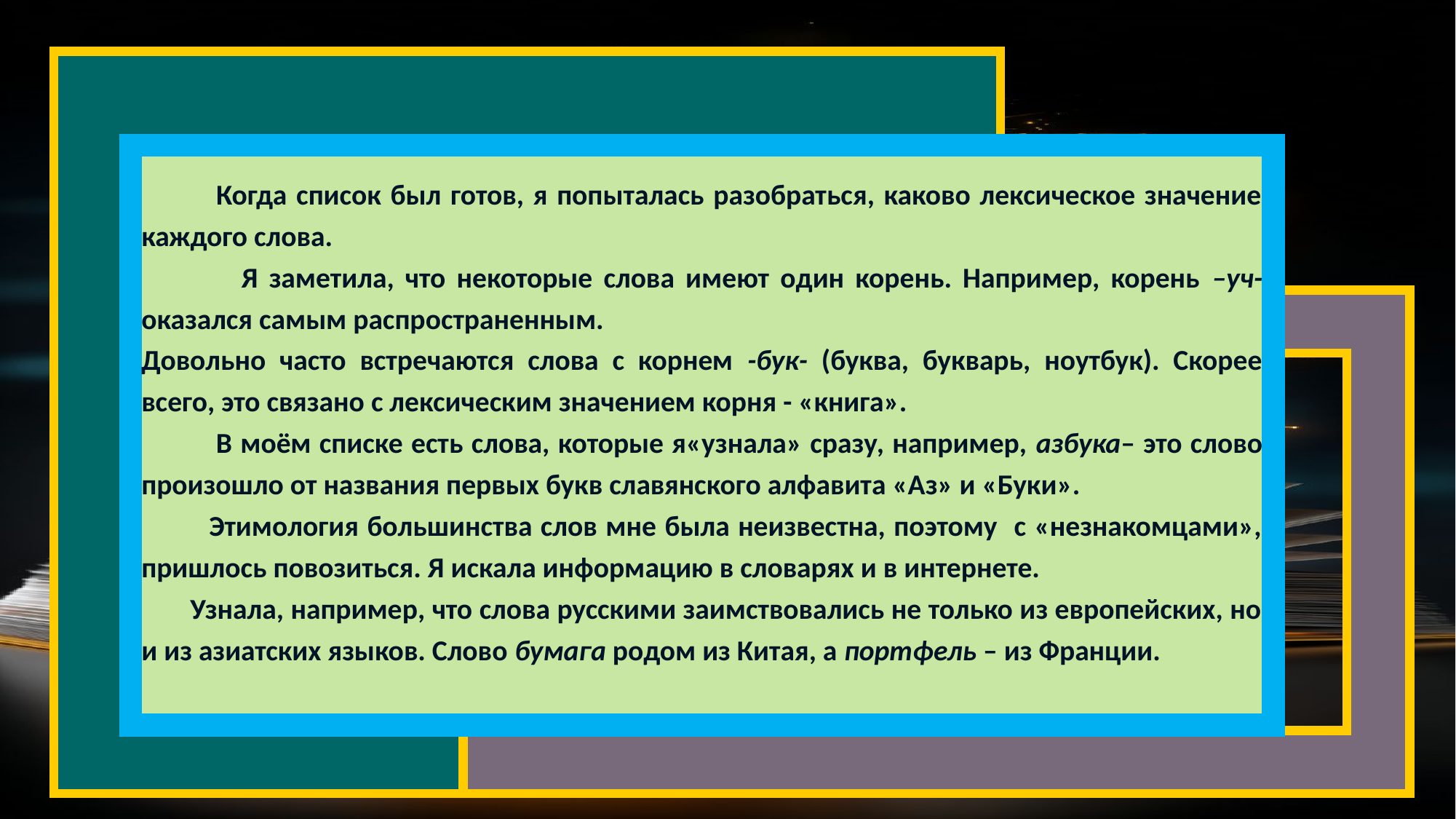

Когда список был готов, я попыталась разобраться, каково лексическое значение каждого слова.
         Я заметила, что некоторые слова имеют один корень. Например, корень –уч- оказался самым распространенным.
Довольно часто встречаются слова с корнем -бук- (буква, букварь, ноутбук). Скорее всего, это связано с лексическим значением корня - «книга».
         В моём списке есть слова, которые я«узнала» сразу, например, азбука– это слово произошло от названия первых букв славянского алфавита «Аз» и «Буки».
        Этимология большинства слов мне была неизвестна, поэтому  с «незнакомцами», пришлось повозиться. Я искала информацию в словарях и в интернете.
       Узнала, например, что слова русскими заимствовались не только из европейских, но и из азиатских языков. Слово бумага родом из Китая, а портфель – из Франции.